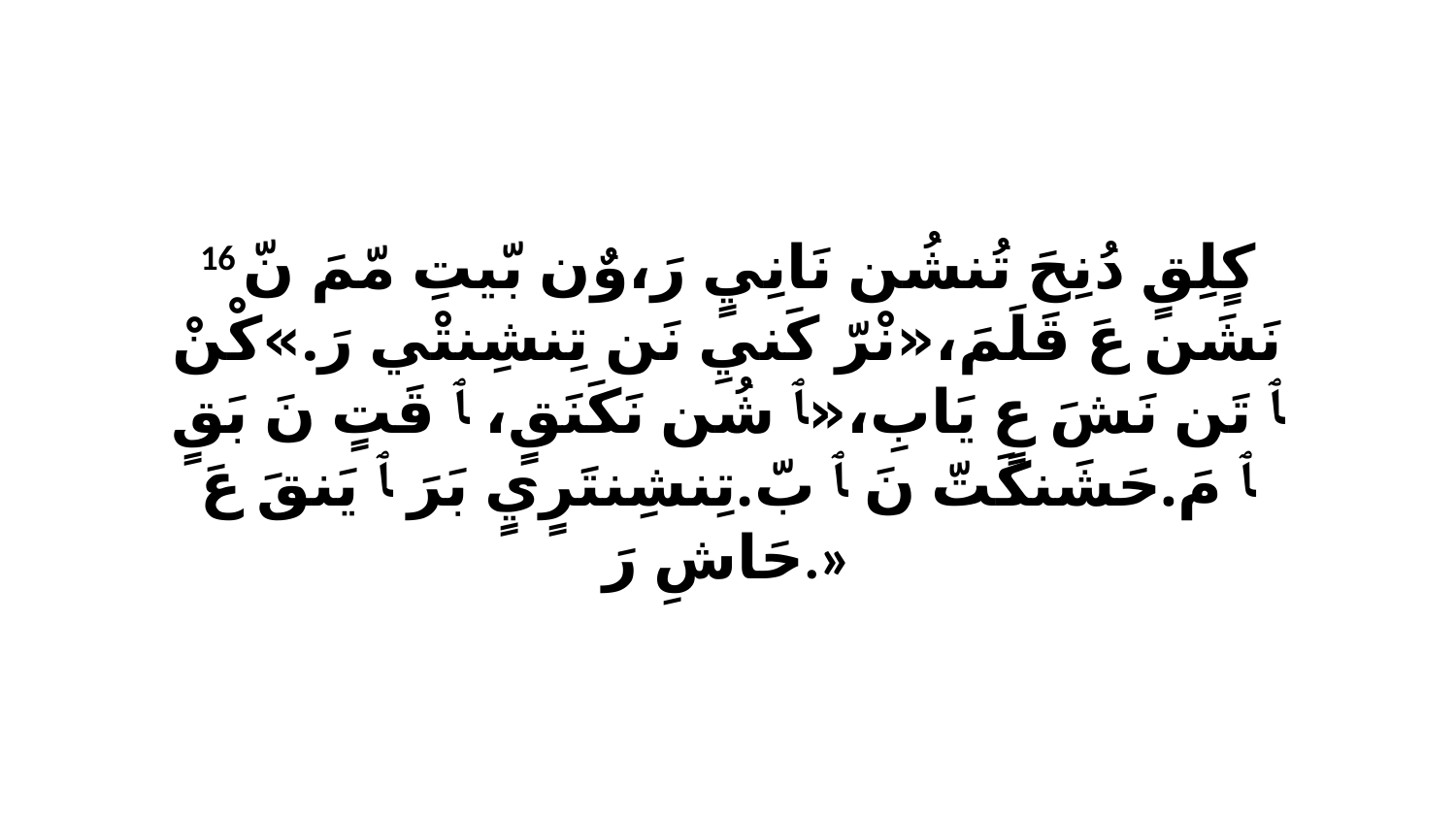

16 كٍلِقٍ دُنِحَ تُنشُن نَانِيٍ رَ،وٌن بّيتِ مّمَ نّ نَشَن عَ قَلَمَ،«نْرّ كَنيِ نَن تِنشِنتْي رَ.»كْنْ ﭑ تَن نَشَ عٍ يَابِ،«ﭑ شُن نَكَنَقٍ، ﭑ قَتٍ نَ بَقٍ ﭑ مَ.حَشَنكَتّ نَ ﭑ بّ.تِنشِنتَرٍيٍ بَرَ ﭑ يَنقَ عَ حَاشِ رَ.»